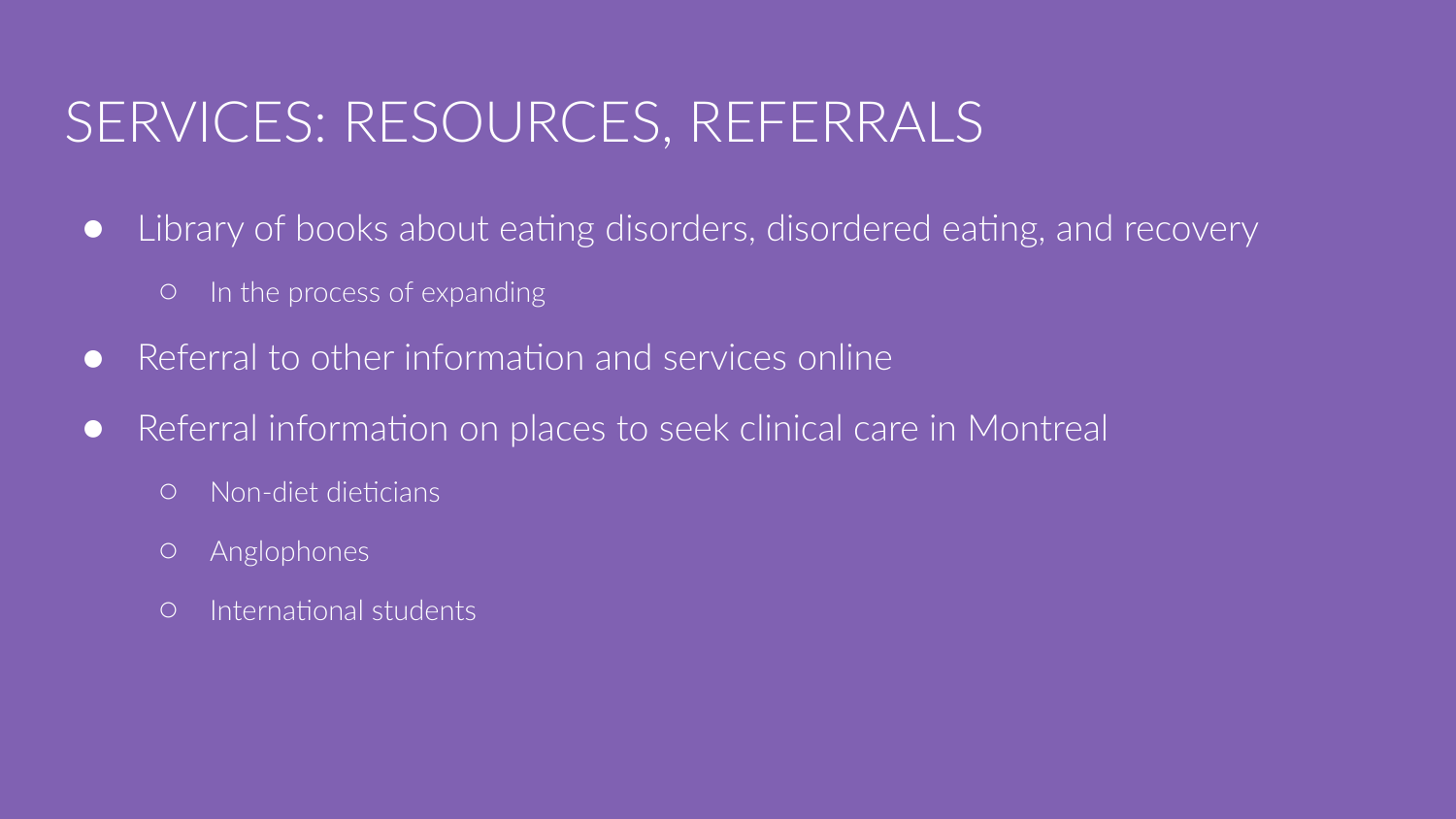

# SERVICES: RESOURCES, REFERRALS
Library of books about eating disorders, disordered eating, and recovery
In the process of expanding
Referral to other information and services online
Referral information on places to seek clinical care in Montreal
Non-diet dieticians
Anglophones
International students